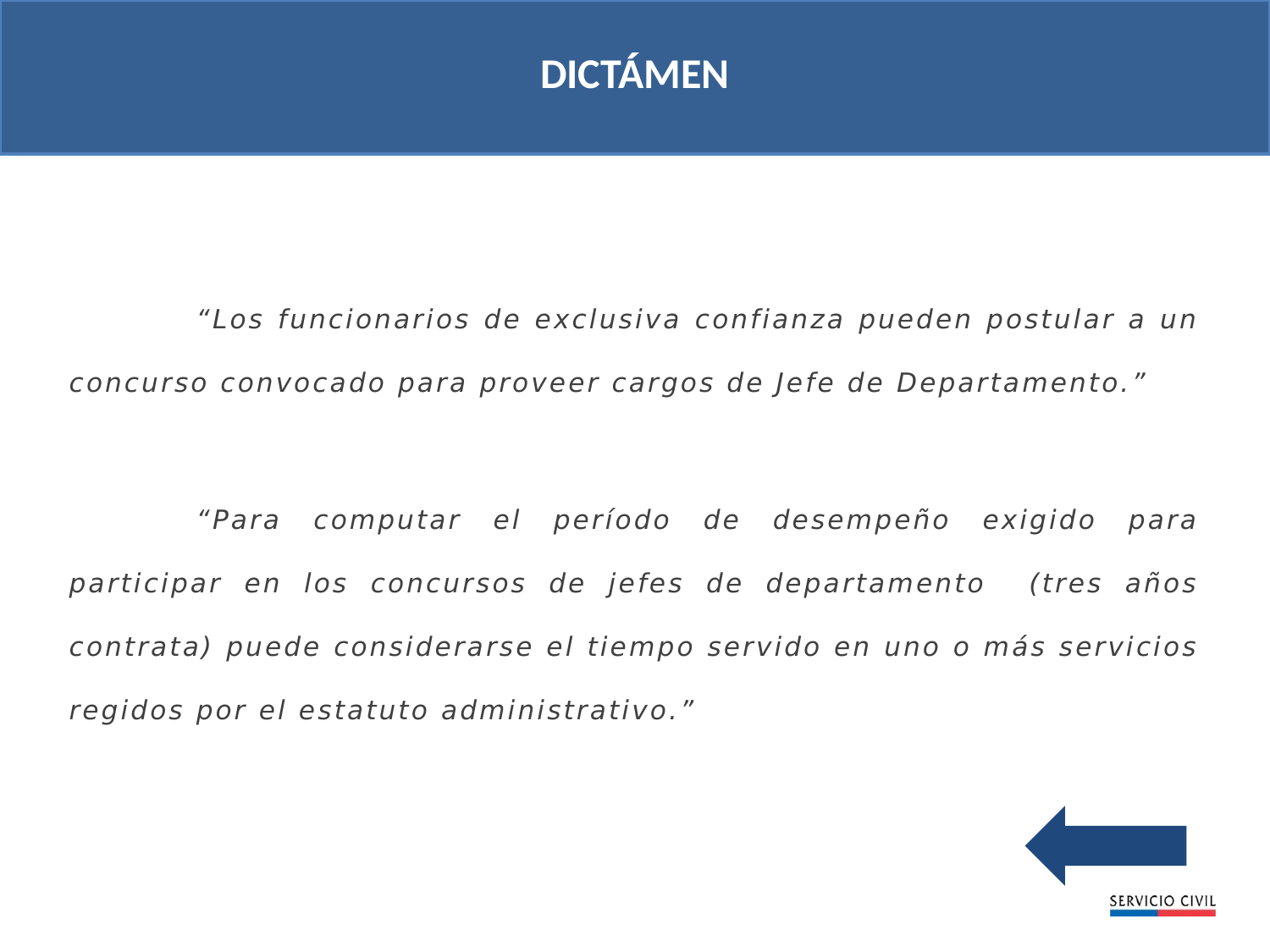

DICTÁMEN
	“Los funcionarios de exclusiva confianza pueden postular a un concurso convocado para proveer cargos de Jefe de Departamento.”

	“Para computar el período de desempeño exigido para participar en los concursos de jefes de departamento  (tres años contrata) puede considerarse el tiempo servido en uno o más servicios regidos por el estatuto administrativo.”